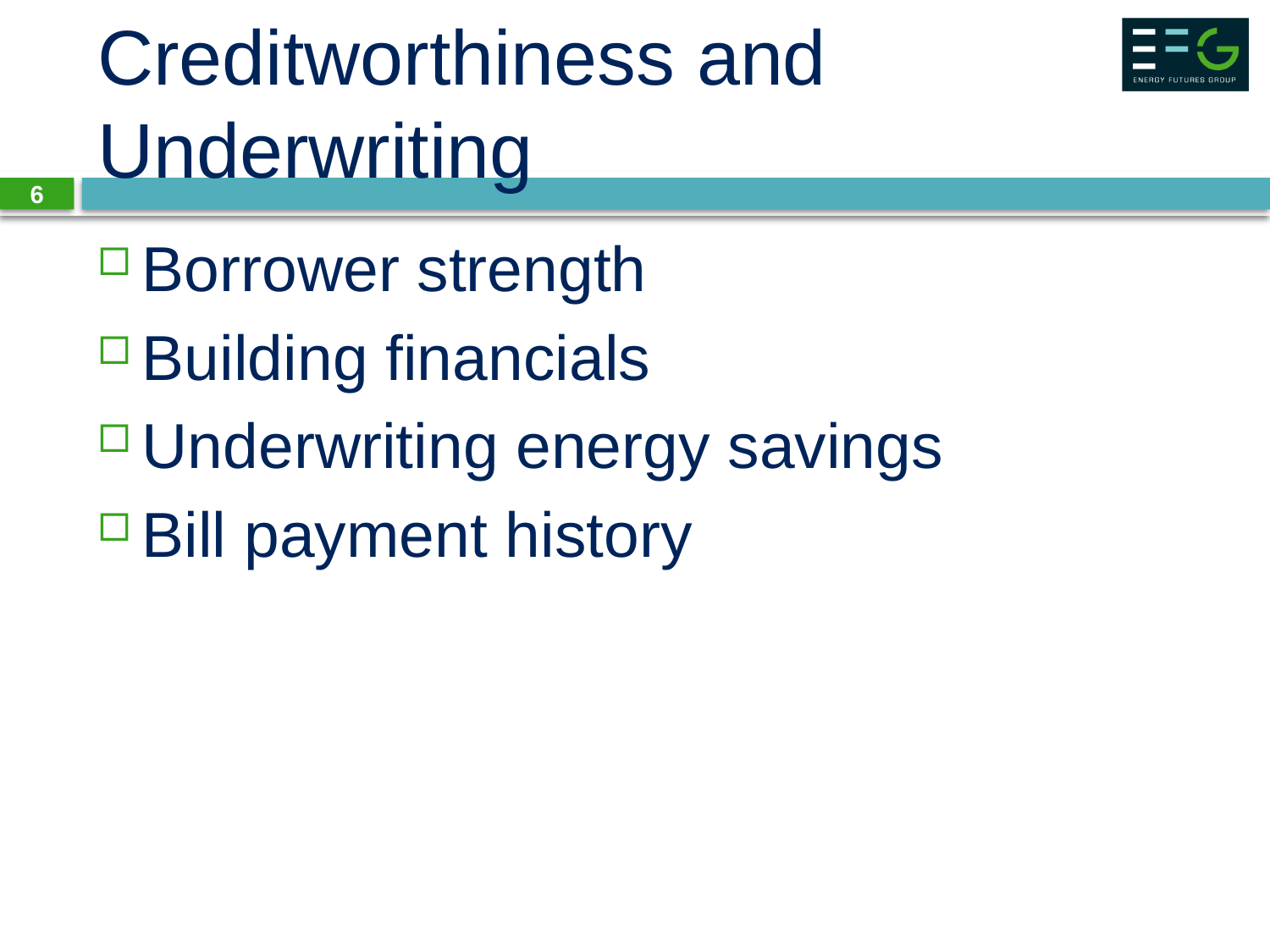

# Creditworthiness and Underwriting
6
Borrower strength
Building financials
Underwriting energy savings
Bill payment history